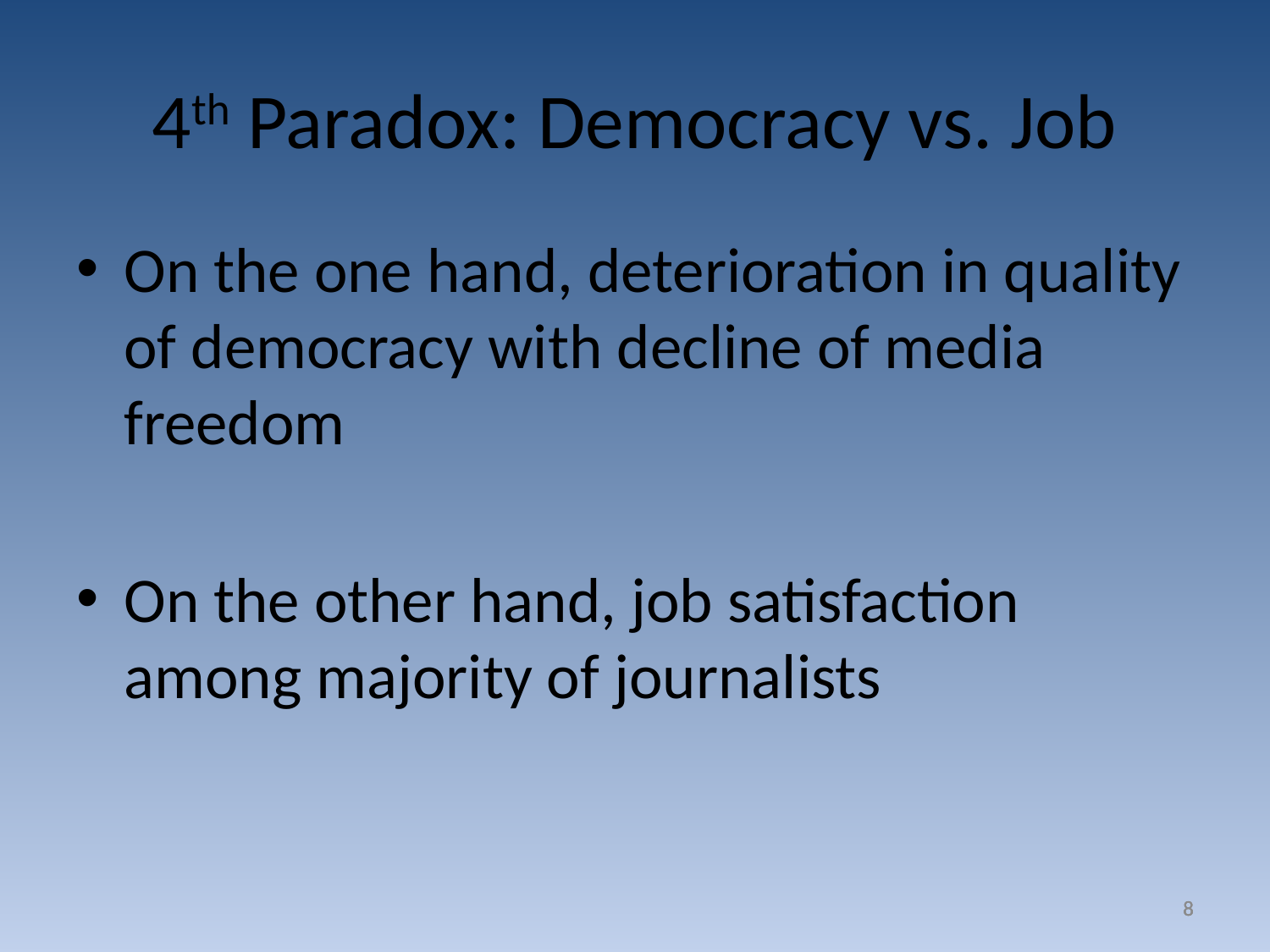

# 4th Paradox: Democracy vs. Job
On the one hand, deterioration in quality of democracy with decline of media freedom

On the other hand, job satisfaction among majority of journalists
8
8
8